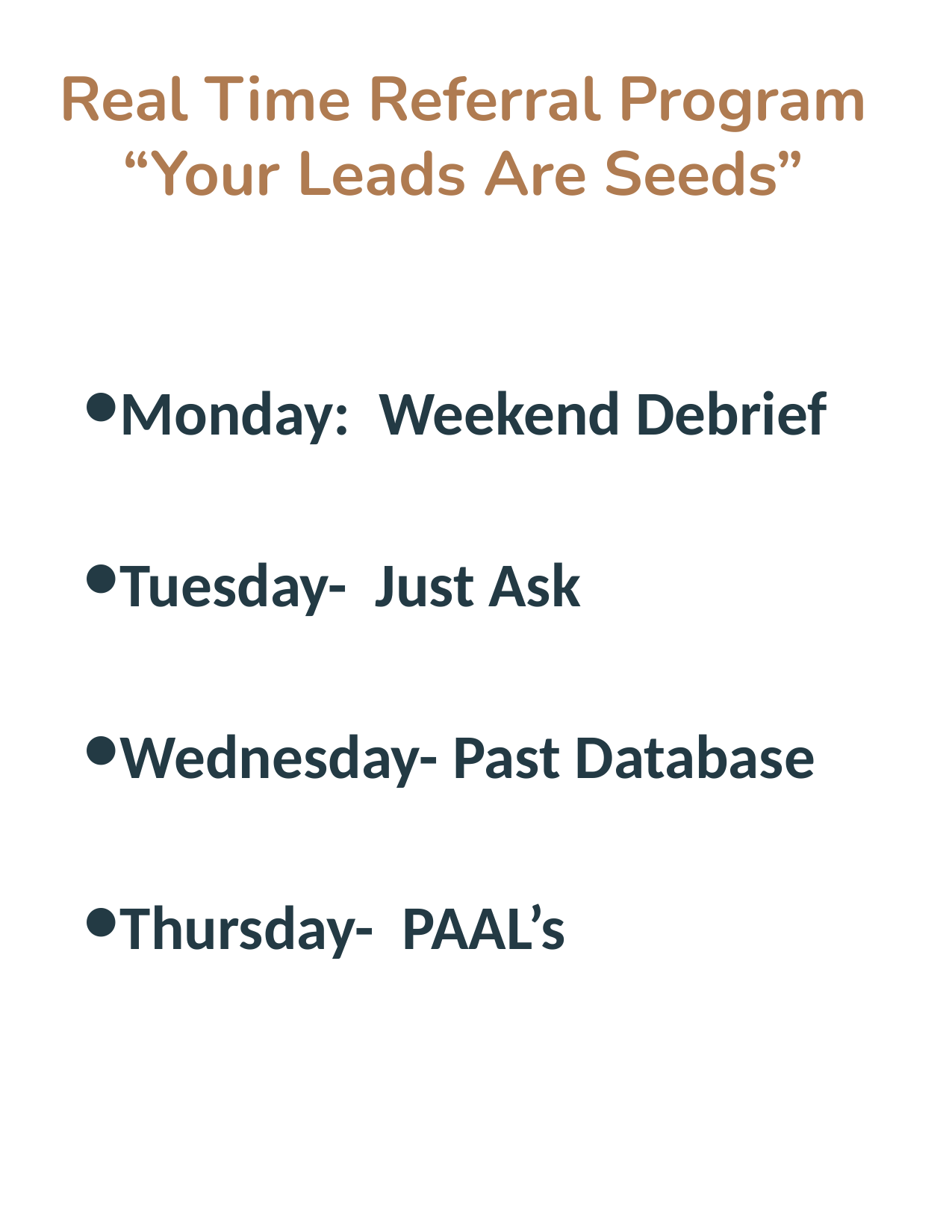

# Real Time Referral Program “Your Leads Are Seeds”

Monday:  Weekend Debrief
Tuesday-  Just Ask

Wednesday- Past Database

Thursday-  PAAL’s